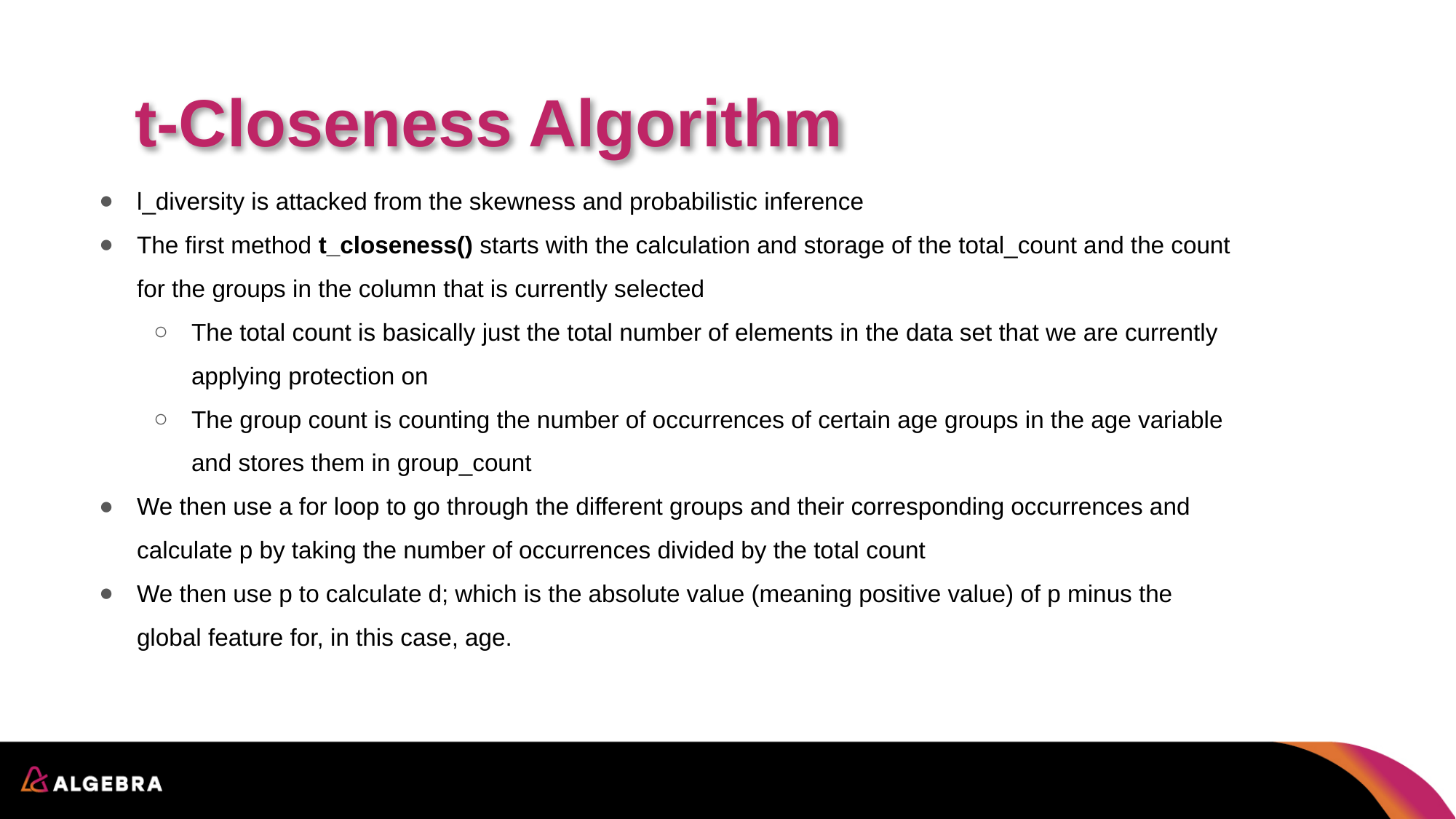

t-Closeness Algorithm
l_diversity is attacked from the skewness and probabilistic inference
The first method t_closeness() starts with the calculation and storage of the total_count and the count for the groups in the column that is currently selected
The total count is basically just the total number of elements in the data set that we are currently applying protection on
The group count is counting the number of occurrences of certain age groups in the age variable and stores them in group_count
We then use a for loop to go through the different groups and their corresponding occurrences and calculate p by taking the number of occurrences divided by the total count
We then use p to calculate d; which is the absolute value (meaning positive value) of p minus the global feature for, in this case, age.